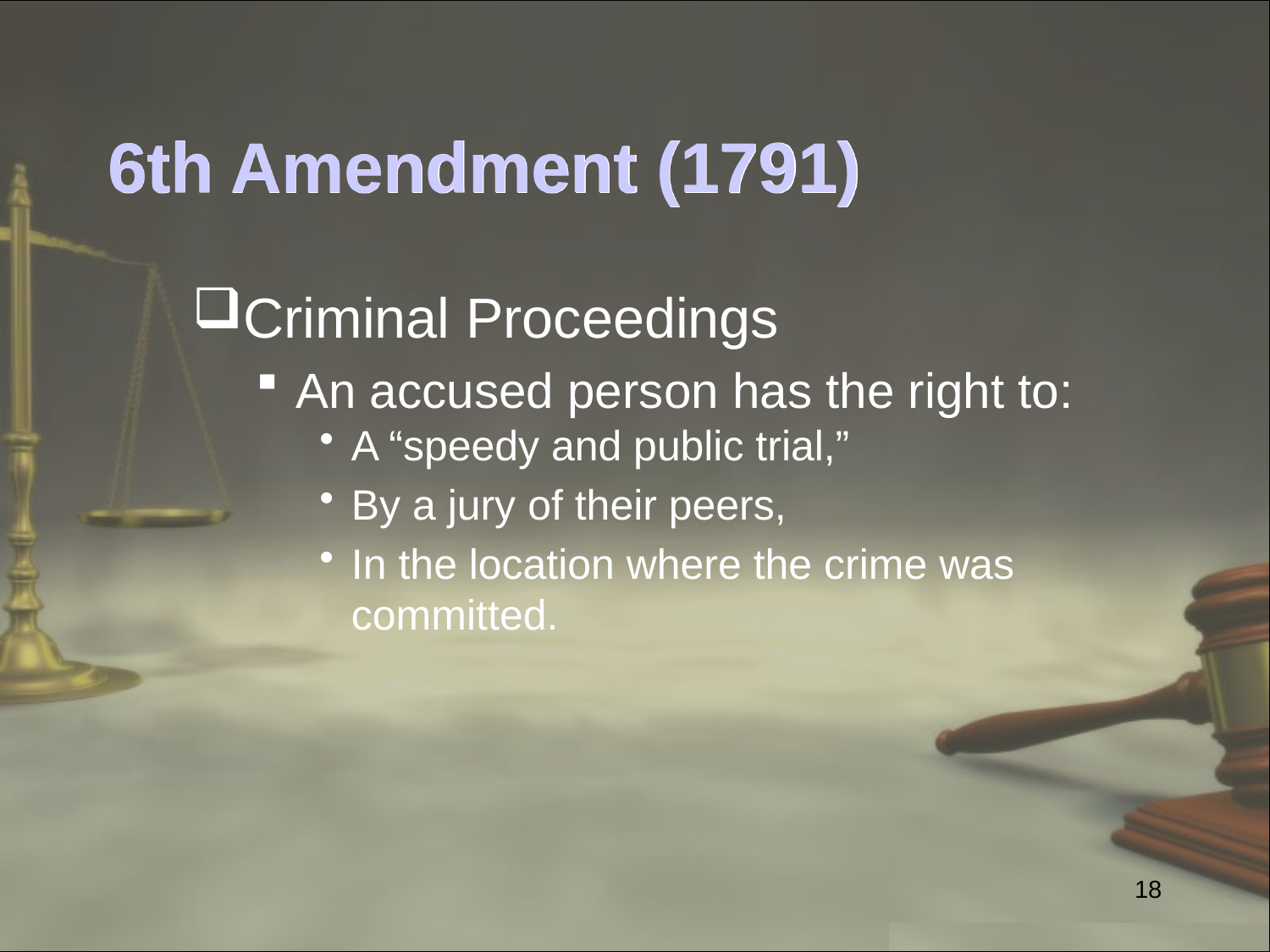

# 6th Amendment (1791)
Criminal Proceedings
An accused person has the right to:
A “speedy and public trial,”
By a jury of their peers,
In the location where the crime was committed.
18